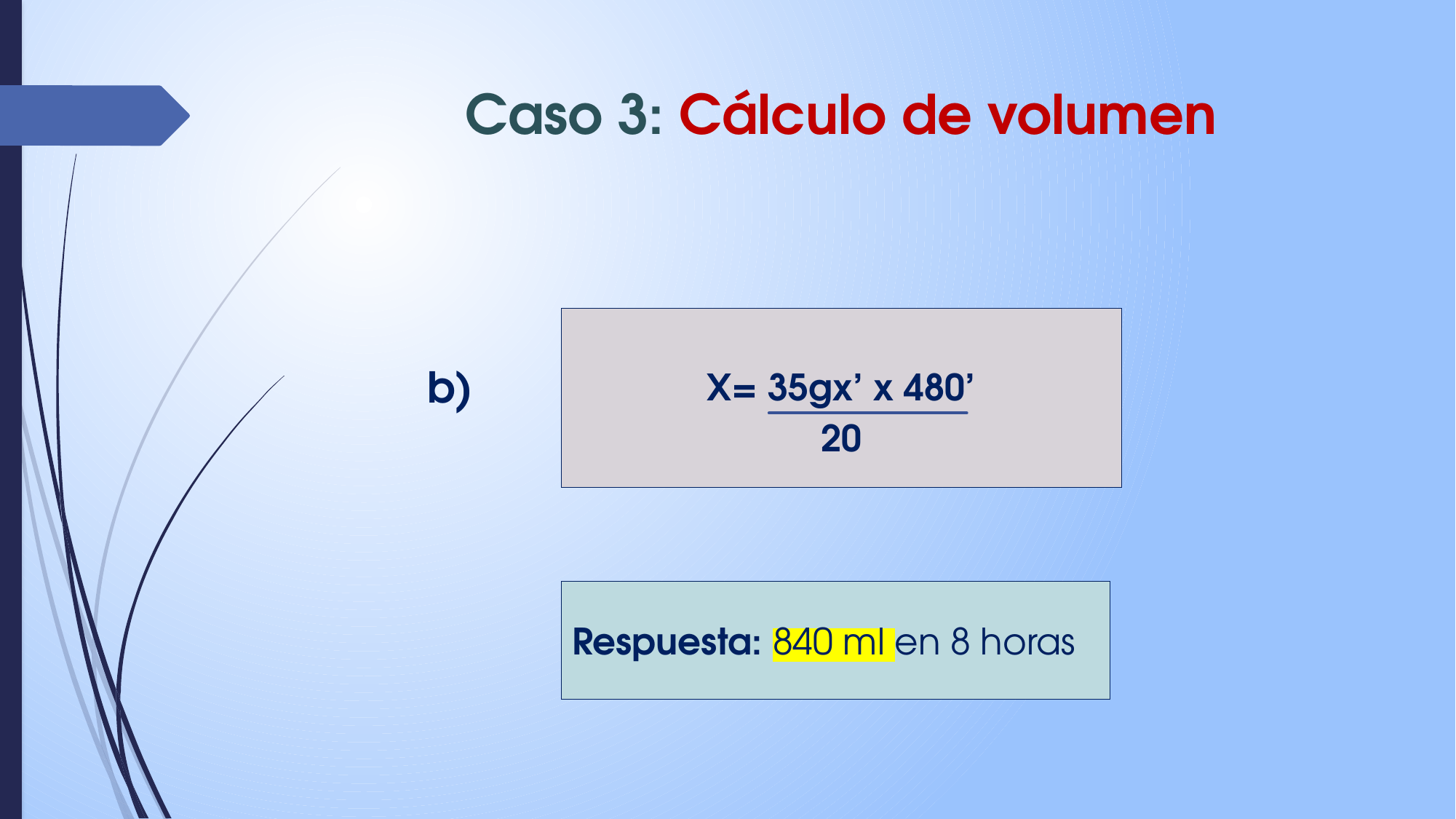

# Caso 3: Cálculo de volumen

b)

X= 35gx’ x 480’
20
Respuesta: 840 ml en 8 horas